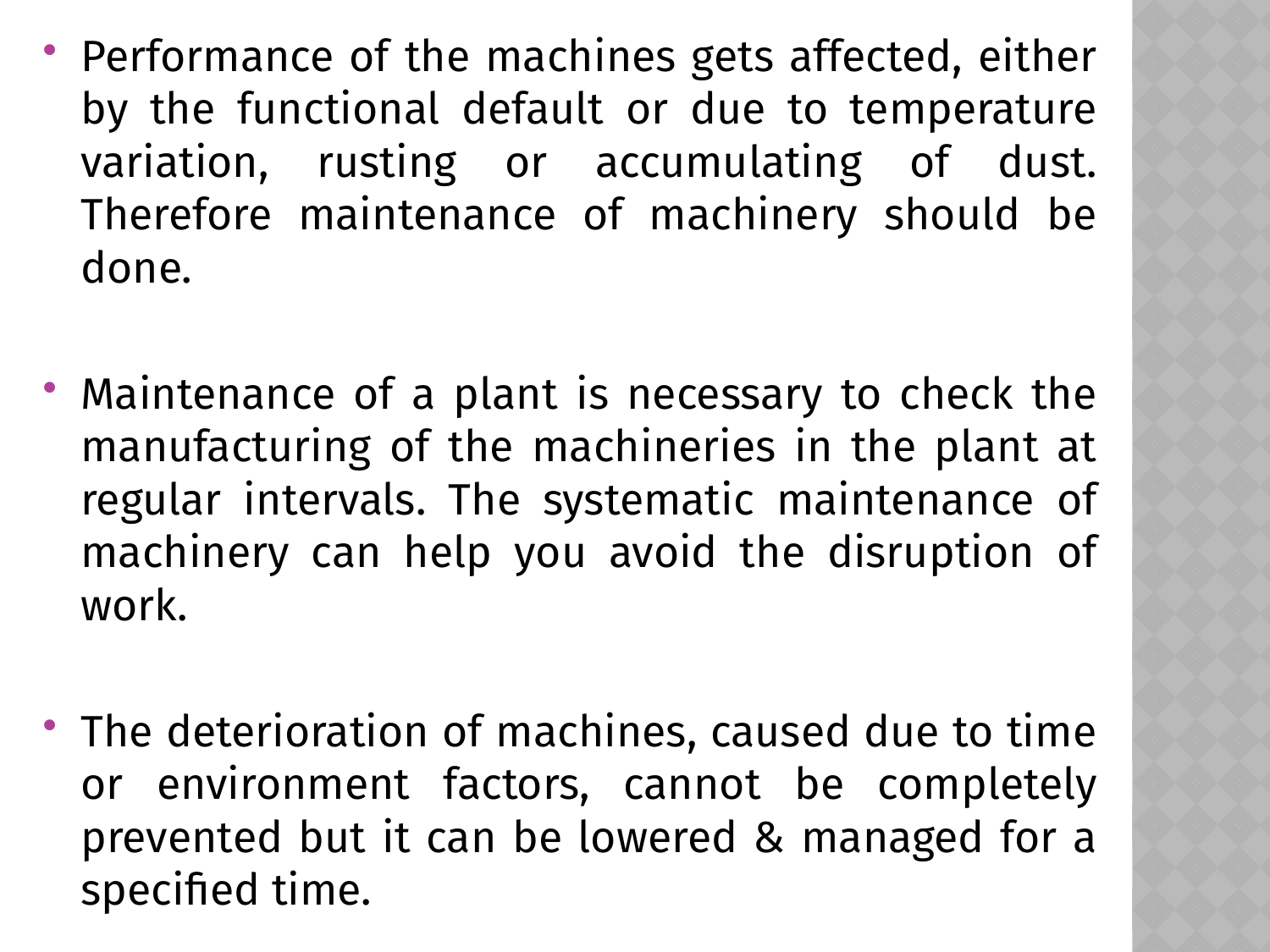

#
Performance of the machines gets affected, either by the functional default or due to temperature variation, rusting or accumulating of dust. Therefore maintenance of machinery should be done.

Maintenance of a plant is necessary to check the manufacturing of the machineries in the plant at regular intervals. The systematic maintenance of machinery can help you avoid the disruption of work.

The deterioration of machines, caused due to time or environment factors, cannot be completely prevented but it can be lowered & managed for a specified time.